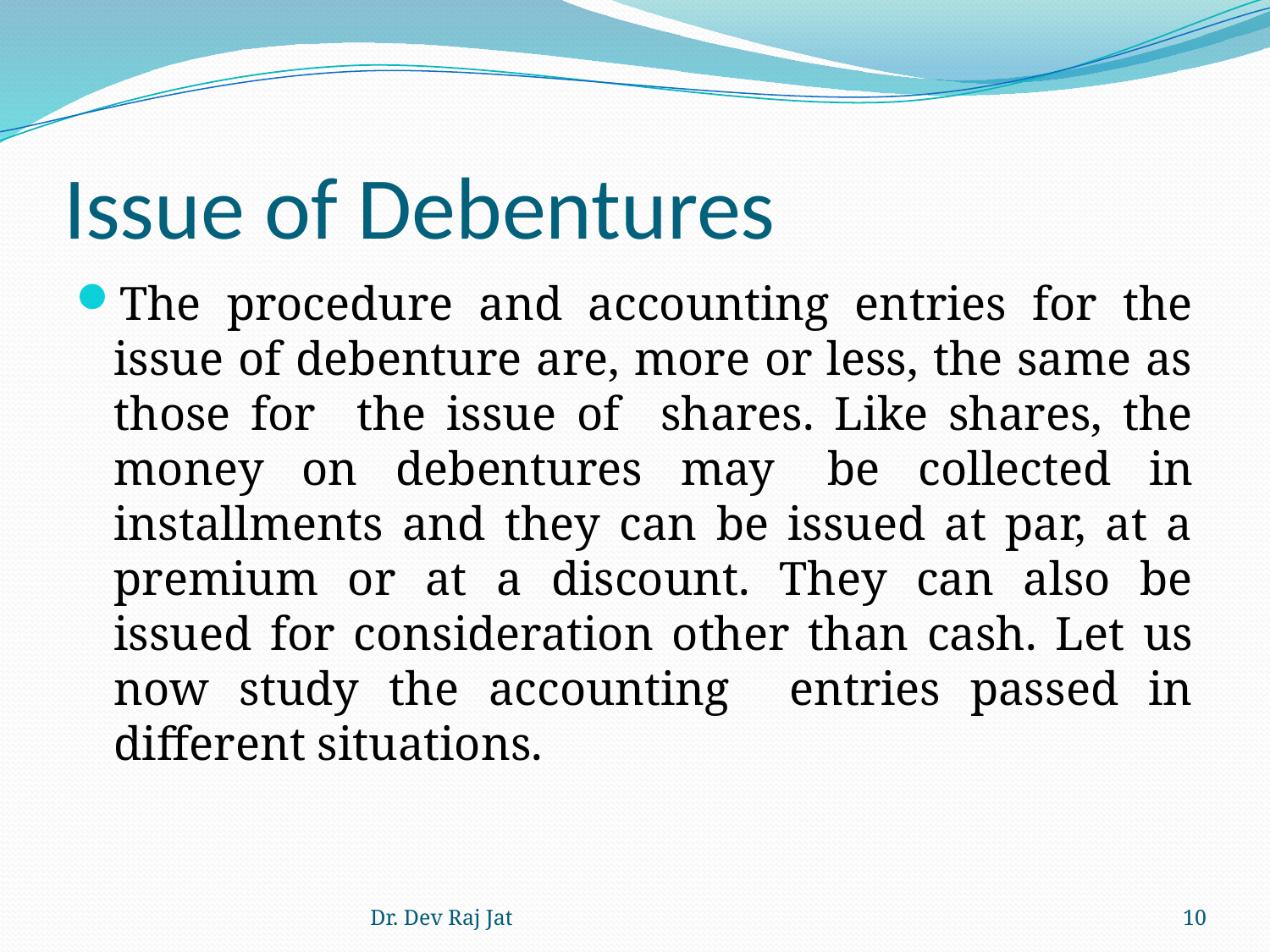

# Issue of Debentures
The procedure and accounting entries for the issue of debenture are, more or less, the same as those for  the issue of  shares. Like shares, the money on debentures may	be collected in installments and they can be issued at par, at a premium or at a discount. They can also be issued for consideration other than cash. Let us now study the accounting  entries passed in different situations.

Dr. Dev Raj Jat
10